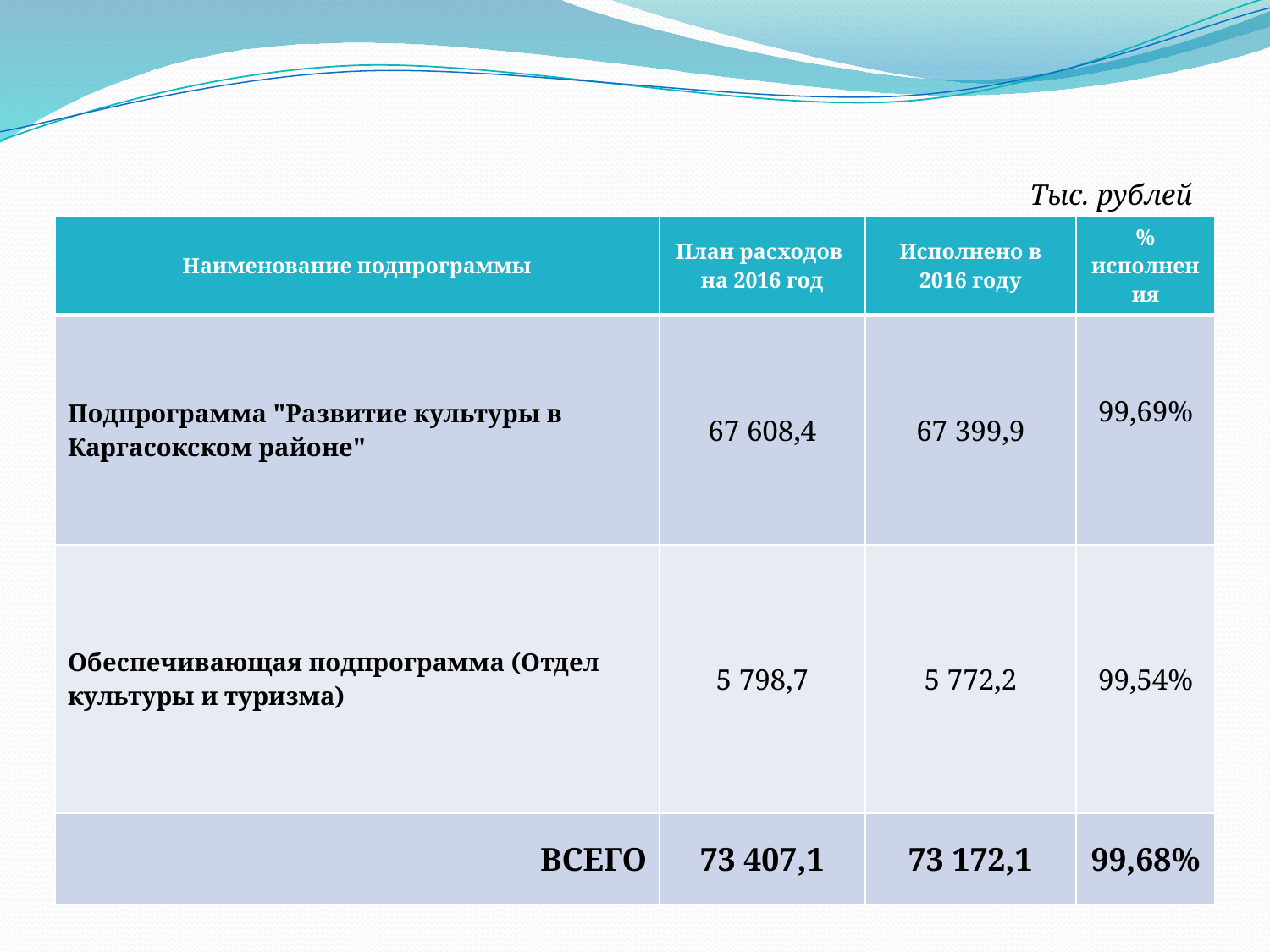

Тыс. рублей
| Наименование подпрограммы | План расходов на 2016 год | Исполнено в 2016 году | % исполнения |
| --- | --- | --- | --- |
| Подпрограмма "Развитие культуры в Каргасокском районе" | 67 608,4 | 67 399,9 | 99,69% |
| Обеспечивающая подпрограмма (Отдел культуры и туризма) | 5 798,7 | 5 772,2 | 99,54% |
| ВСЕГО | 73 407,1 | 73 172,1 | 99,68% |